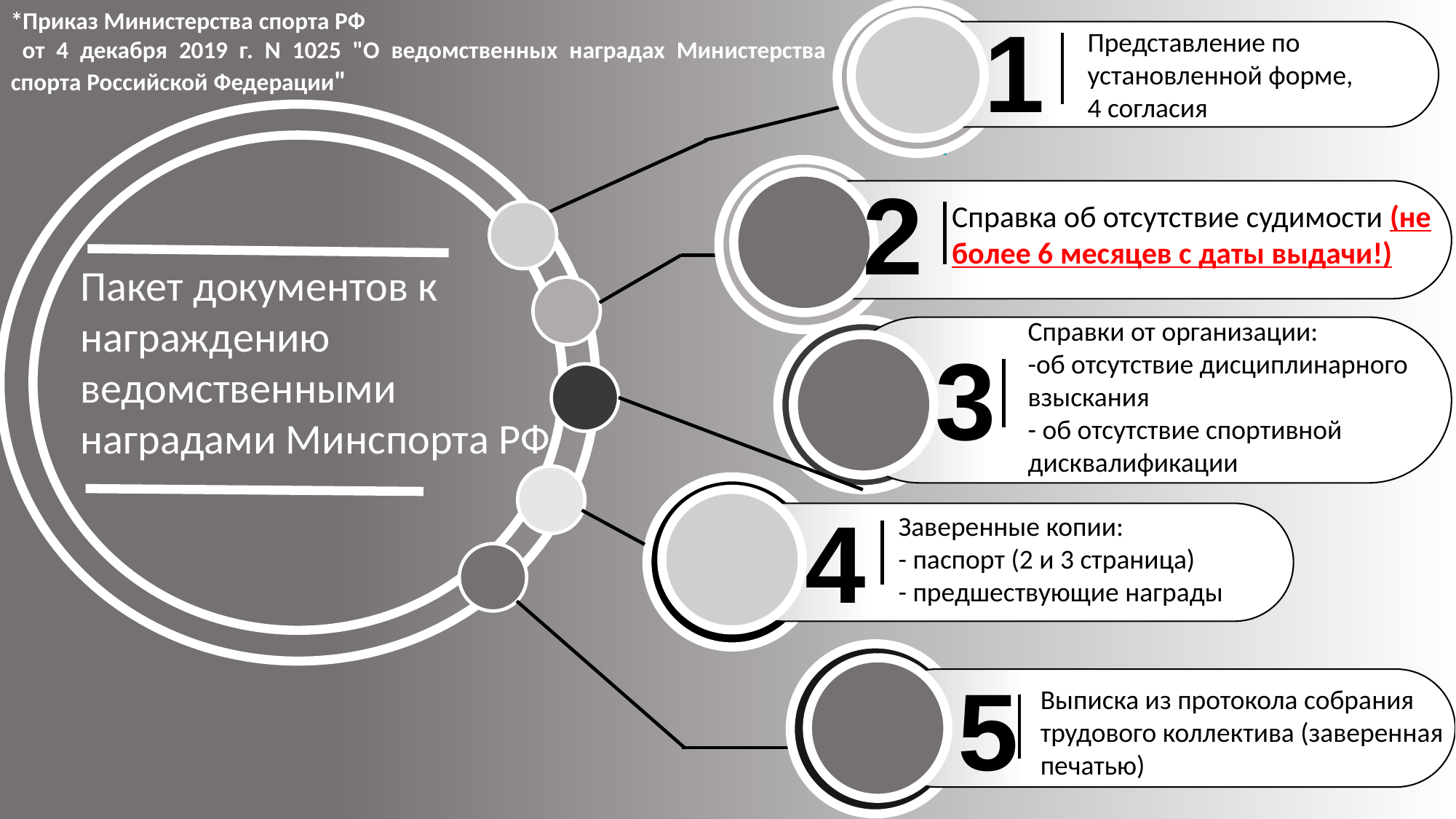

1
*Приказ Министерства спорта РФ
 от 4 декабря 2019 г. N 1025 "О ведомственных наградах Министерства спорта Российской Федерации"

Представление по установленной форме,
4 согласия

2

Справка об отсутствие судимости (не более 6 месяцев с даты выдачи!)

Пакет документов к награждению ведомственными
наградами Минспорта РФ

Справки от организации:
-об отсутствие дисциплинарного взыскания
- об отсутствие спортивной дисквалификации

3

4

Заверенные копии:
- паспорт (2 и 3 страница)
- предшествующие награды

5

Выписка из протокола собрания трудового коллектива (заверенная печатью)